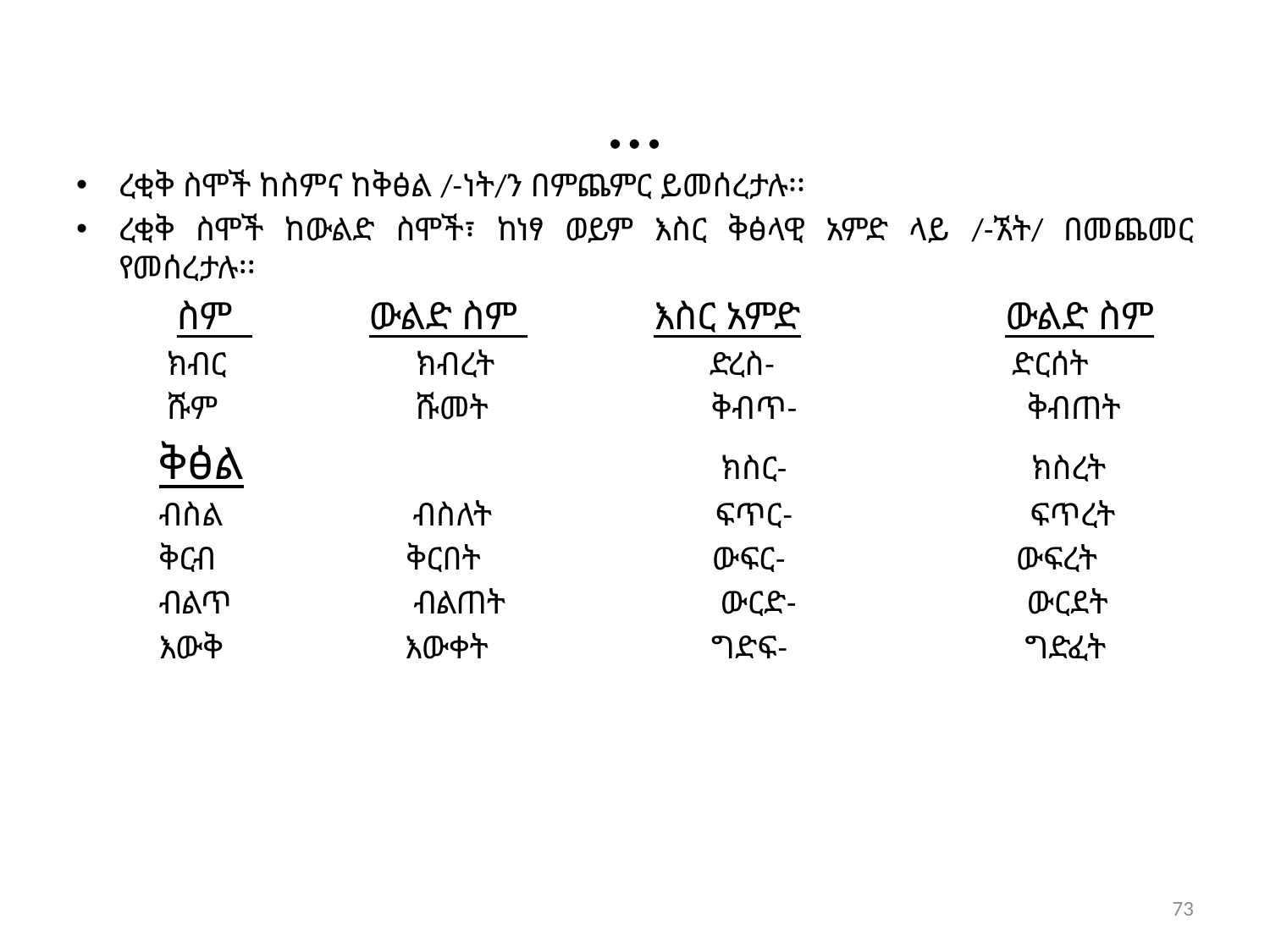

# …
ረቂቅ ስሞች ከስምና ከቅፅል /-ነት/ን በምጨምር ይመሰረታሉ፡፡
ረቂቅ ስሞች ከውልድ ስሞች፣ ከነፃ ወይም እስር ቅፅላዊ አምድ ላይ /-ኧት/ በመጨመር የመሰረታሉ፡፡
            ስም              ውልድ ስም              እስር አምድ                     ውልድ ስም
           ክብር                       ክብረት                          ድረስ-                                 ድርሰት
           ሹም                        ሹመት                           ቅብጥ-                                ቅብጠት
          ቅፅል                                                         ክስር-                                  ክስረት
          ብስል                       ብስለት                           ፍጥር-                                 ፍጥረት
          ቅርብ                       ቅርበት                            ውፍር-                                ውፍረት
          ብልጥ                      ብልጠት                          ውርድ-                                ውርደት
          እውቅ                      እውቀት                           ግድፍ-                                 ግድፈት

73